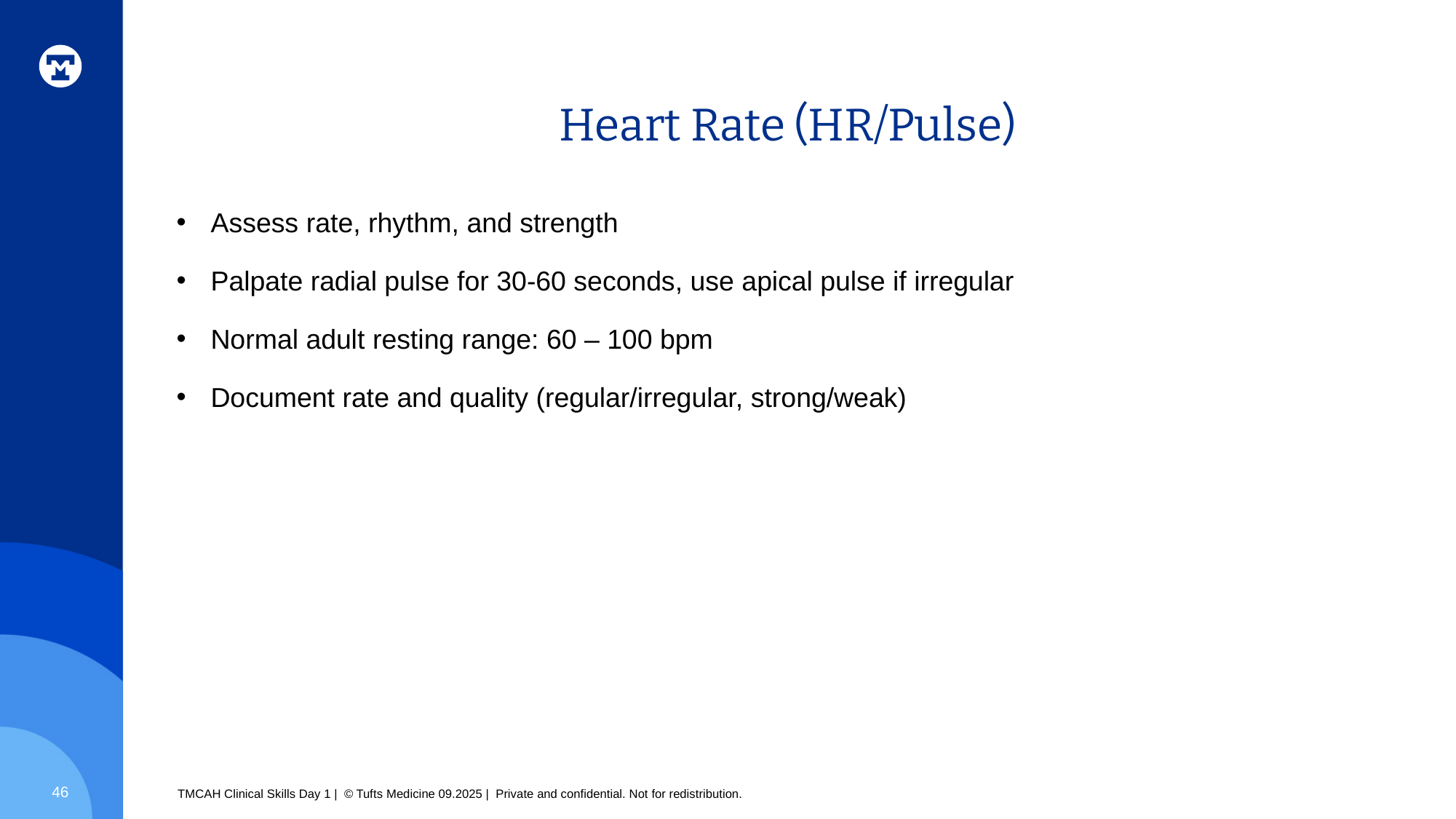

# Heart Rate (HR/Pulse)
Assess rate, rhythm, and strength
Palpate radial pulse for 30-60 seconds, use apical pulse if irregular
Normal adult resting range: 60 – 100 bpm
Document rate and quality (regular/irregular, strong/weak)
46
TMCAH Clinical Skills Day 1 |  © Tufts Medicine 09.2025 |  Private and confidential. Not for redistribution.